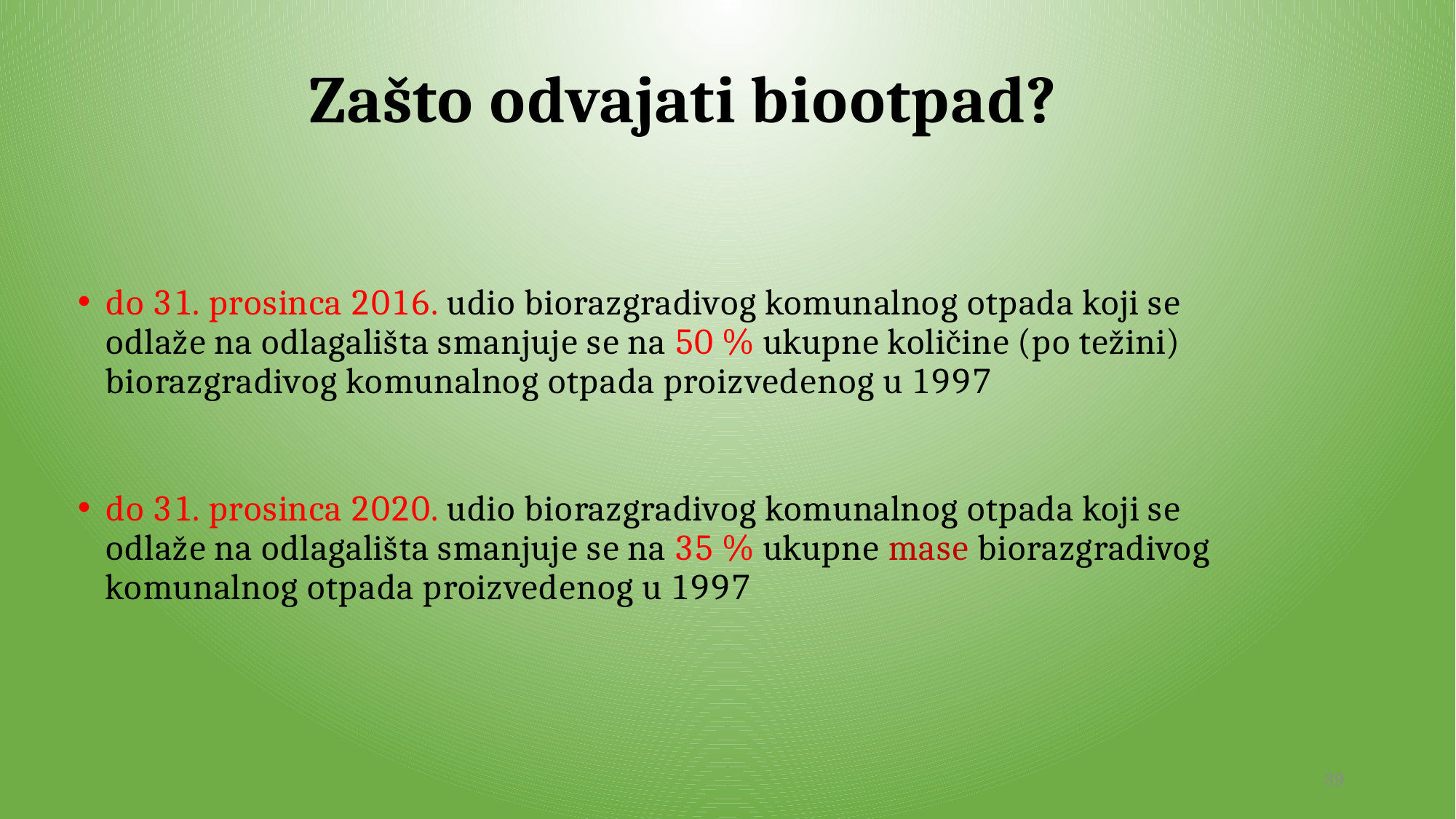

# Zašto odvajati biootpad?
do 31. prosinca 2016. udio biorazgradivog komunalnog otpada koji se odlaže na odlagališta smanjuje se na 50 % ukupne količine (po težini) biorazgradivog komunalnog otpada proizvedenog u 1997

do 31. prosinca 2020. udio biorazgradivog komunalnog otpada koji se odlaže na odlagališta smanjuje se na 35 % ukupne mase biorazgradivog komunalnog otpada proizvedenog u 1997

39